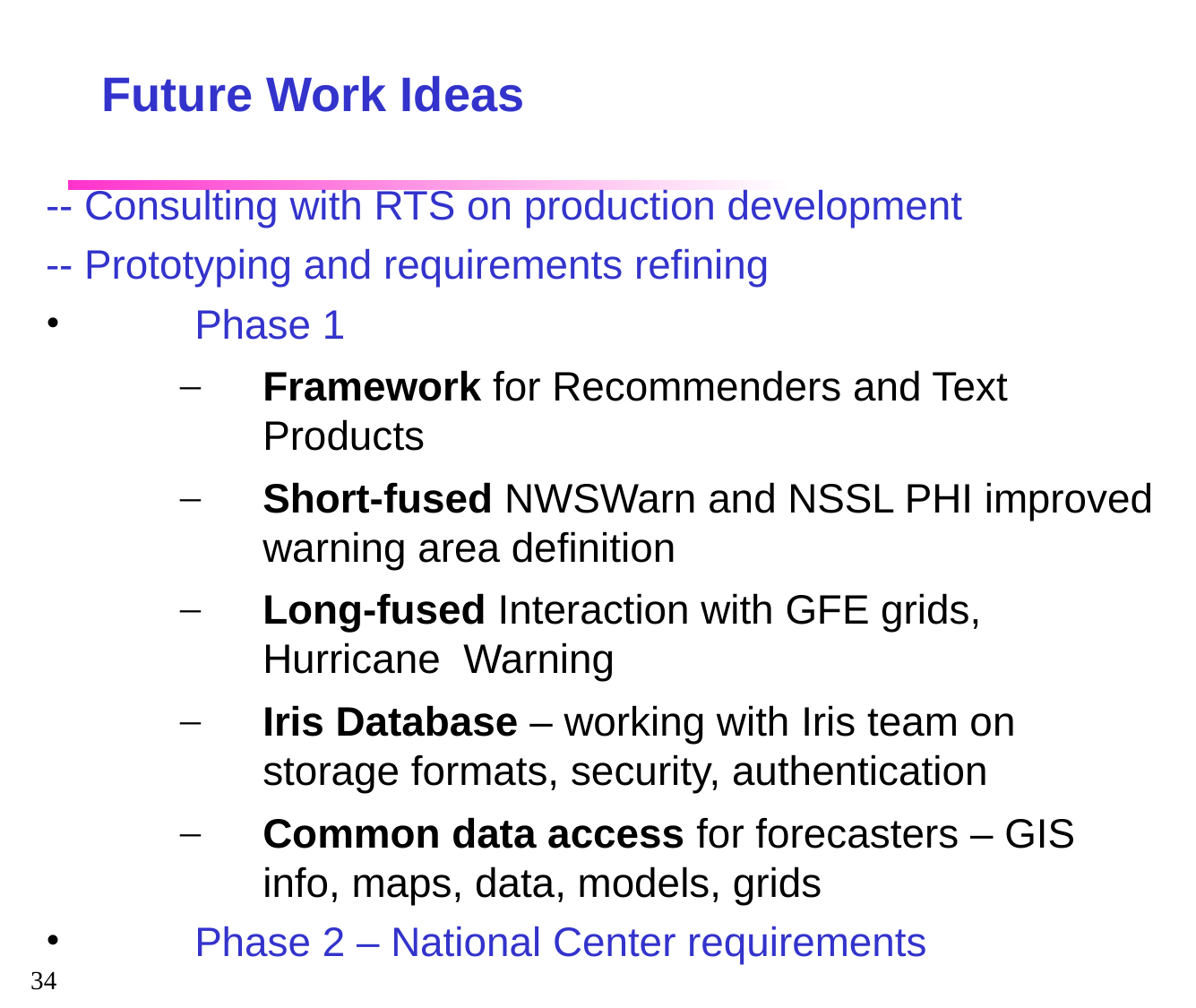

Future Work Ideas
-- Consulting with RTS on production development
-- Prototyping and requirements refining
Phase 1
Framework for Recommenders and Text Products
Short-fused NWSWarn and NSSL PHI improved warning area definition
Long-fused Interaction with GFE grids, Hurricane  Warning
Iris Database – working with Iris team on storage formats, security, authentication
Common data access for forecasters – GIS info, maps, data, models, grids
Phase 2 – National Center requirements

34